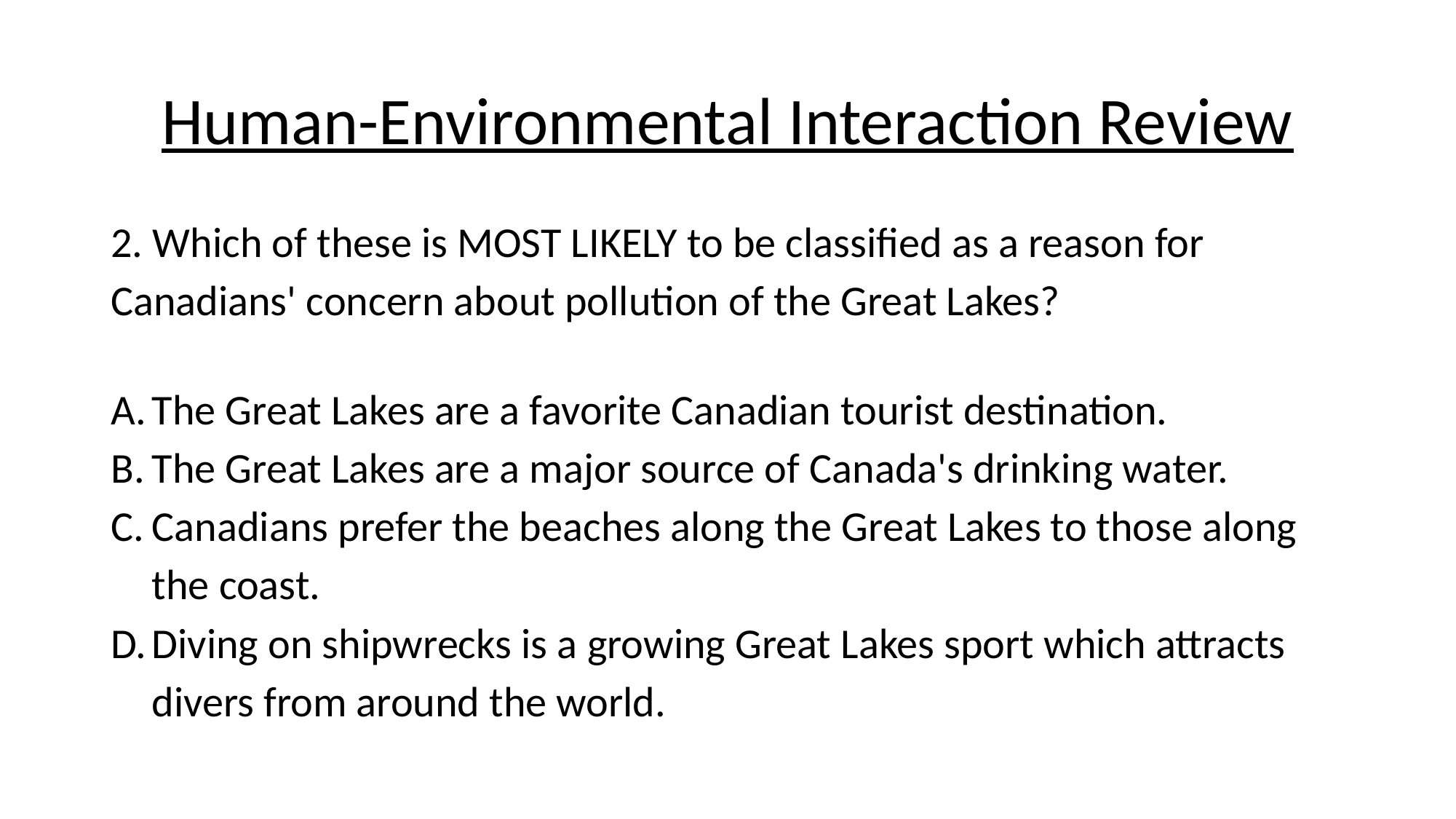

# Human-Environmental Interaction Review
2. Which of these is MOST LIKELY to be classified as a reason for Canadians' concern about pollution of the Great Lakes?

The Great Lakes are a favorite Canadian tourist destination.
The Great Lakes are a major source of Canada's drinking water.
Canadians prefer the beaches along the Great Lakes to those along the coast.
Diving on shipwrecks is a growing Great Lakes sport which attracts divers from around the world.